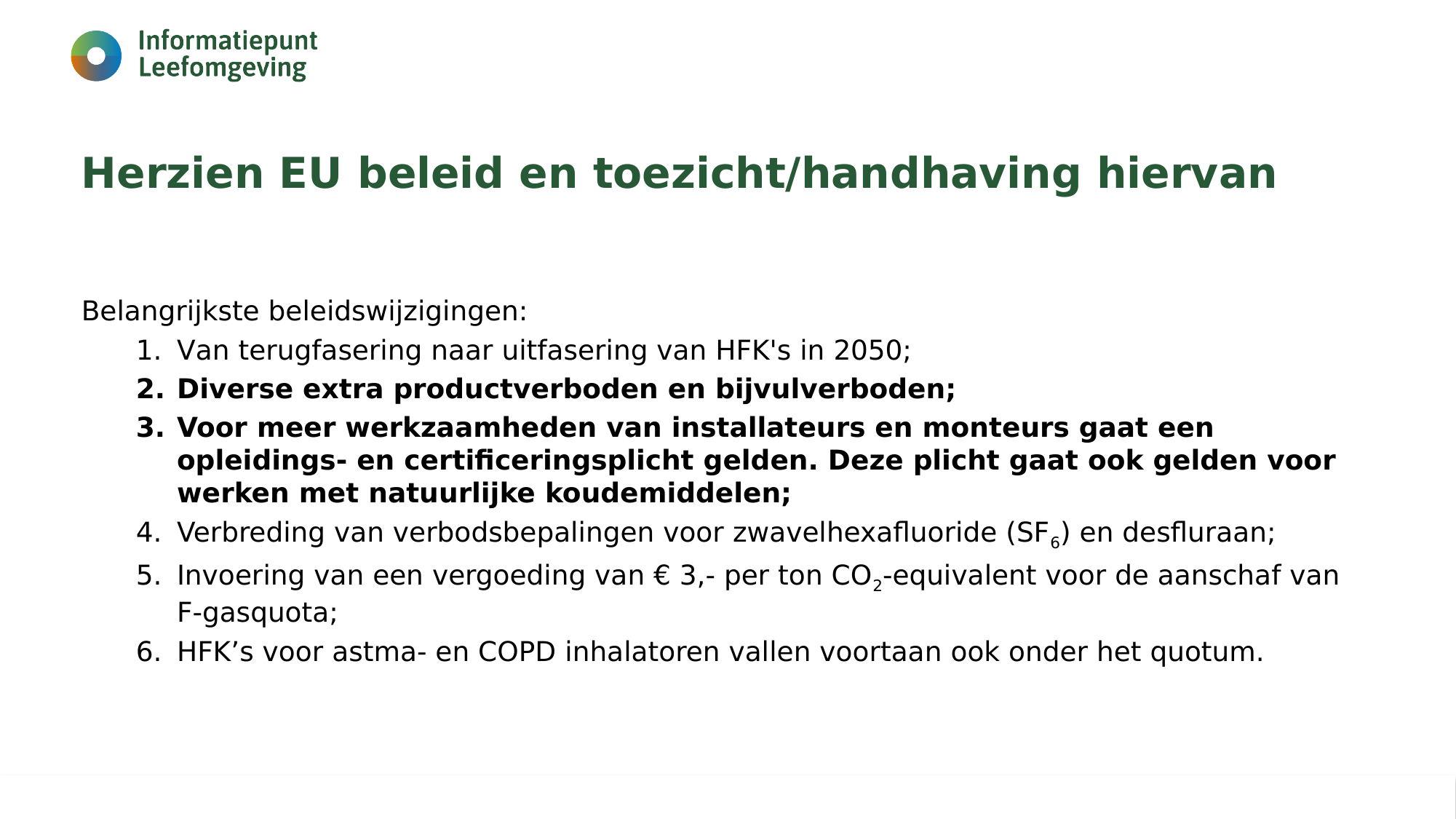

# Herzien EU beleid en toezicht/handhaving hiervan
Belangrijkste beleidswijzigingen:
Van terugfasering naar uitfasering van HFK's in 2050;
Diverse extra productverboden en bijvulverboden;
Voor meer werkzaamheden van installateurs en monteurs gaat een opleidings- en certificeringsplicht gelden. Deze plicht gaat ook gelden voor werken met natuurlijke koudemiddelen;
Verbreding van verbodsbepalingen voor zwavelhexafluoride (SF6) en desfluraan;
Invoering van een vergoeding van € 3,- per ton CO2-equivalent voor de aanschaf van F-gasquota;
HFK’s voor astma- en COPD inhalatoren vallen voortaan ook onder het quotum.